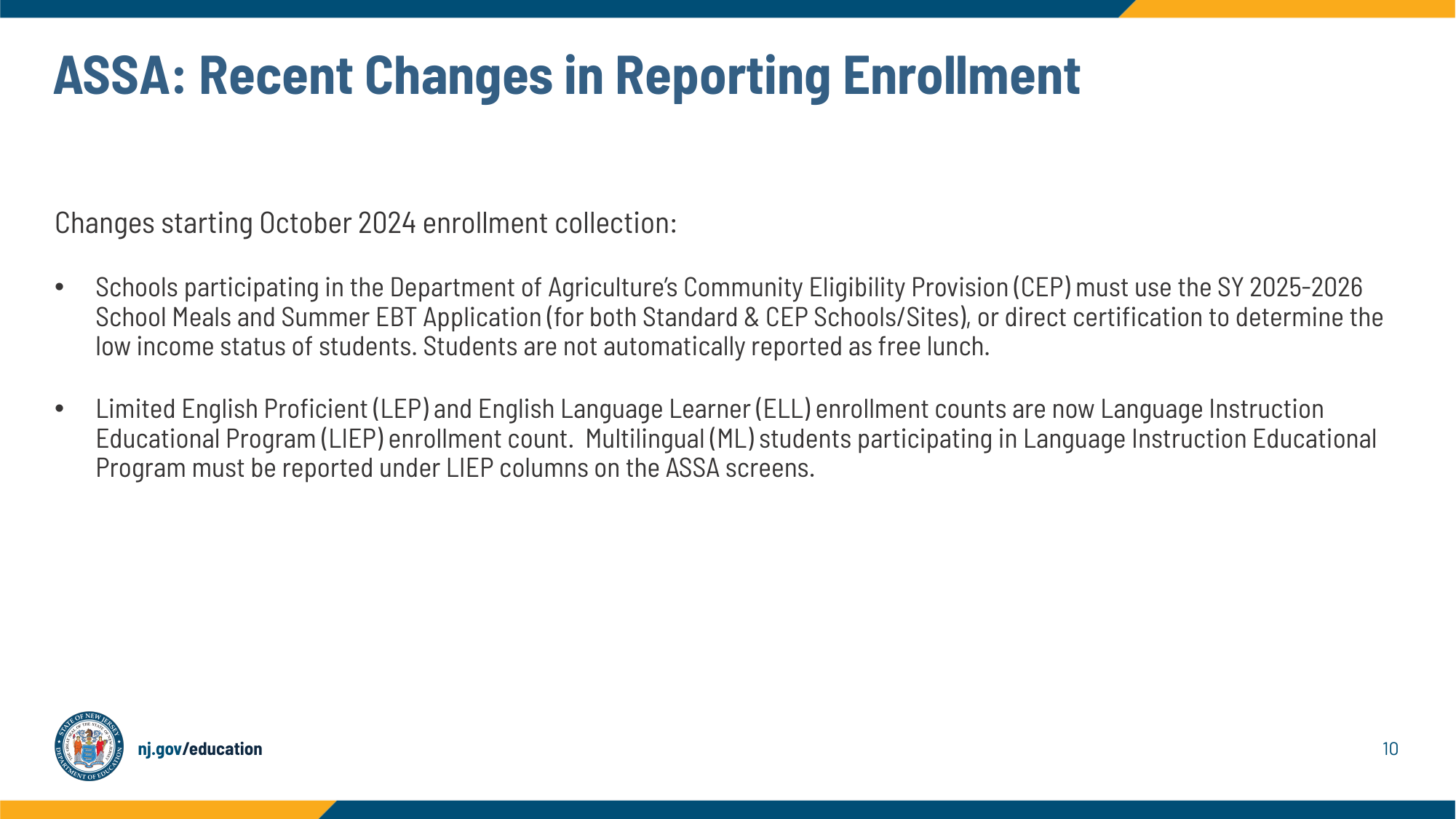

# ASSA: Recent Changes in Reporting Enrollment
Changes starting October 2024 enrollment collection:
Schools participating in the Department of Agriculture’s Community Eligibility Provision (CEP) must use the SY 2025-2026 School Meals and Summer EBT Application (for both Standard & CEP Schools/Sites), or direct certification to determine the low income status of students. Students are not automatically reported as free lunch.
Limited English Proficient (LEP) and English Language Learner (ELL) enrollment counts are now Language Instruction Educational Program (LIEP) enrollment count.  Multilingual (ML) students participating in Language Instruction Educational Program must be reported under LIEP columns on the ASSA screens.